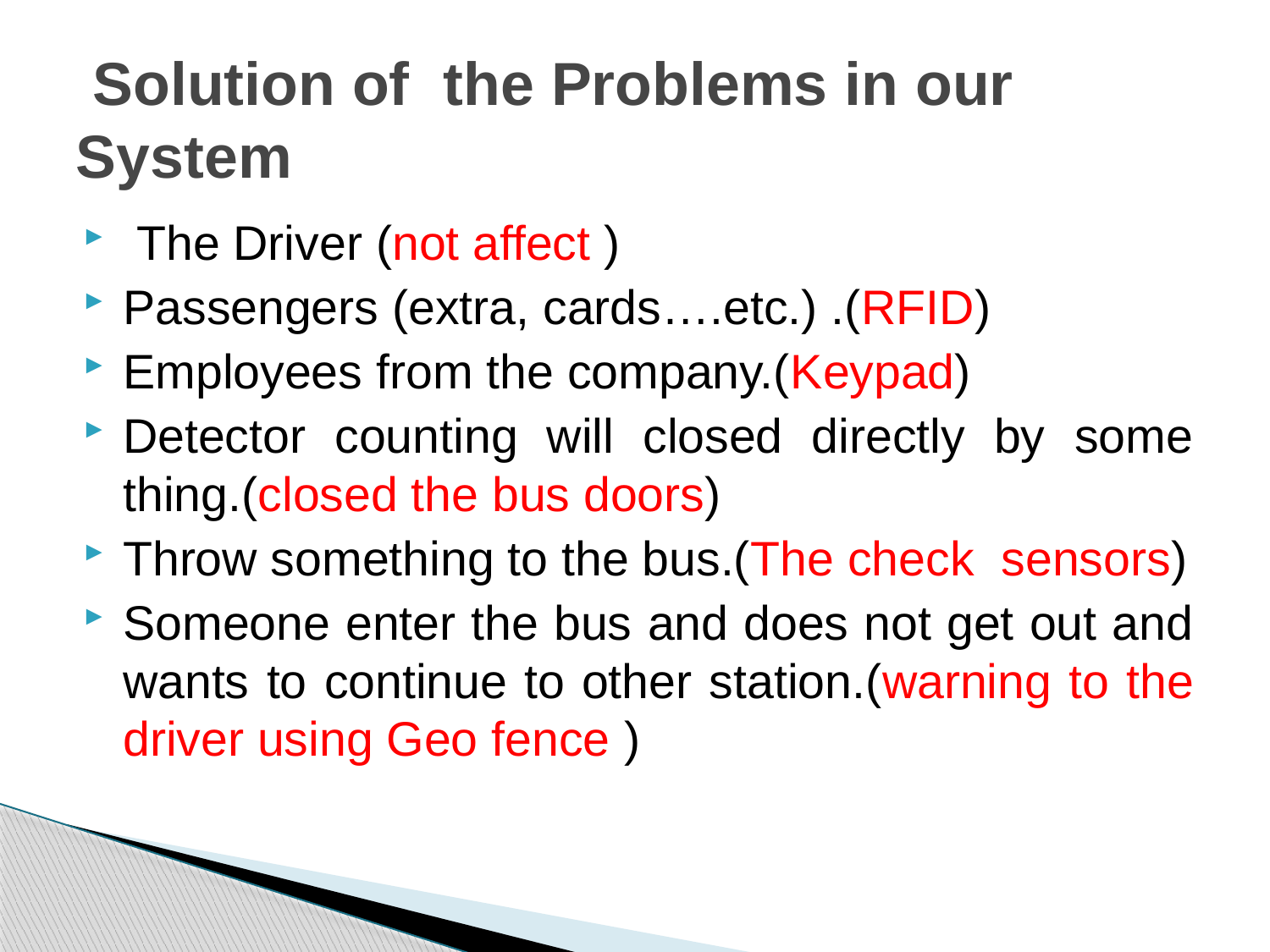

# Solution of  the Problems in our System
 The Driver (not affect )
Passengers (extra, cards….etc.) .(RFID)
Employees from the company.(Keypad)
Detector counting will closed directly by some thing.(closed the bus doors)
Throw something to the bus.(The check  sensors)
Someone enter the bus and does not get out and wants to continue to other station.(warning to the driver using Geo fence )